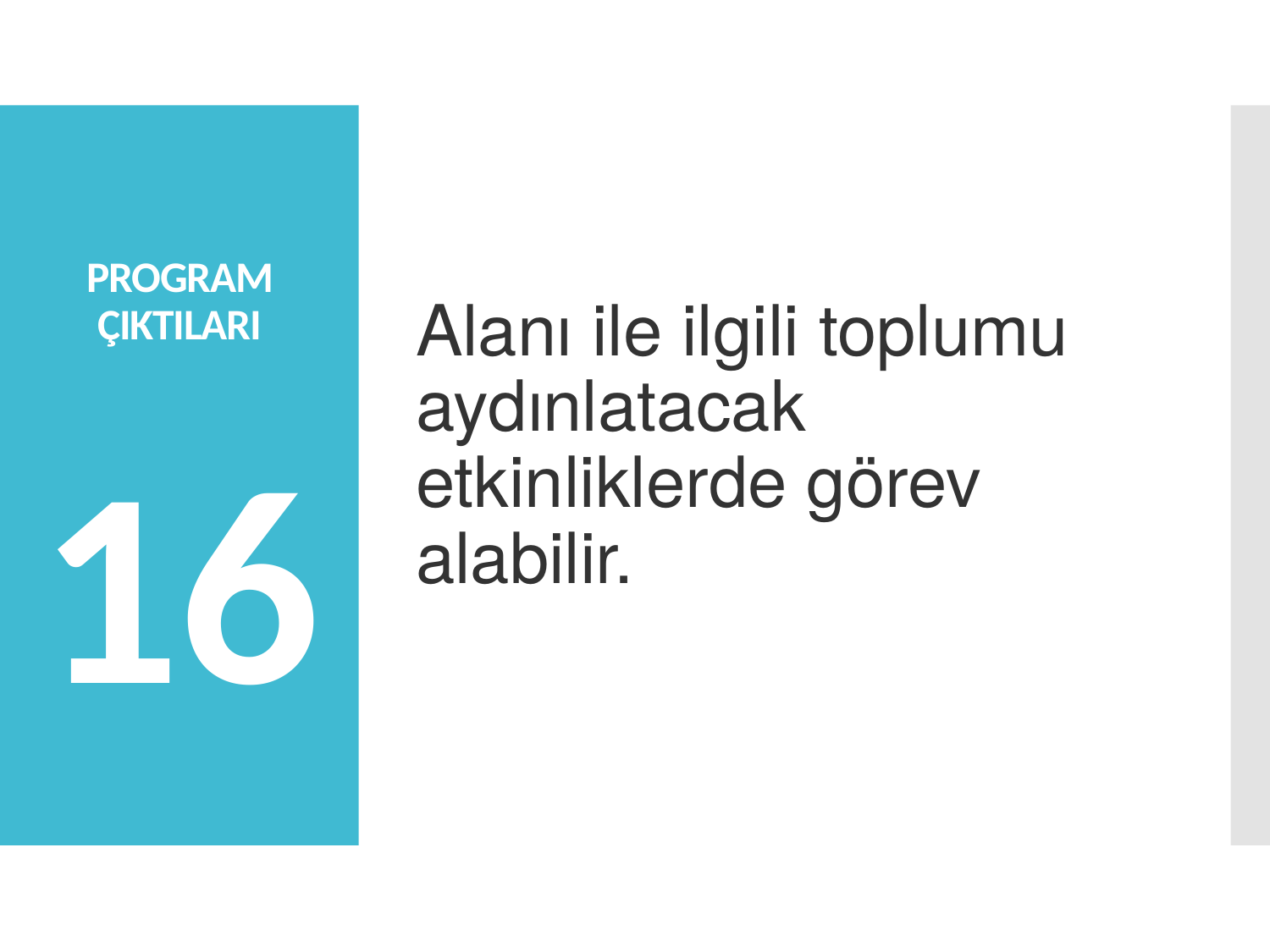

Alanı ile ilgili toplumu aydınlatacak etkinliklerde görev alabilir.

# PROGRAM ÇIKTILARI 16